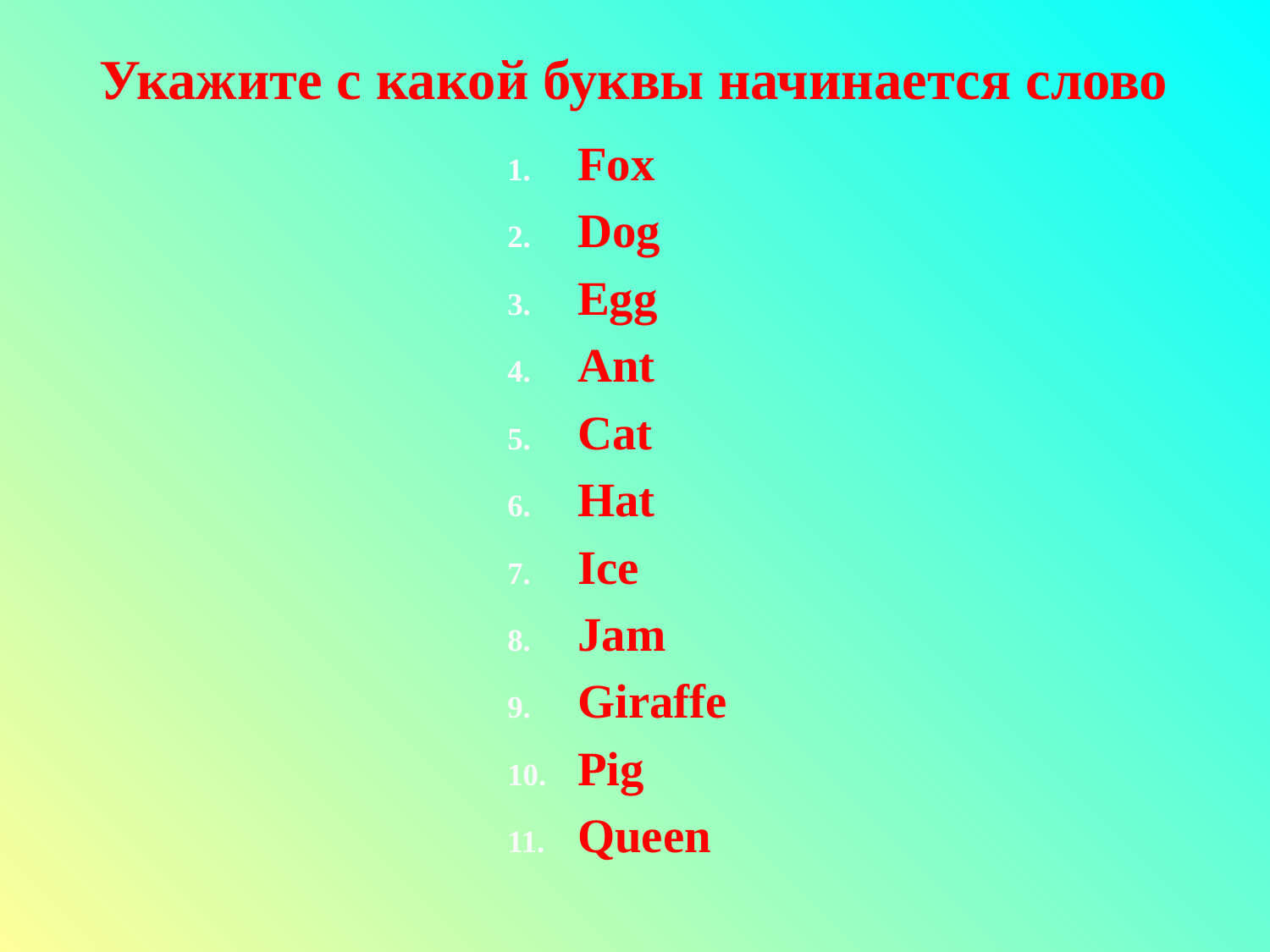

# Укажите с какой буквы начинается слово
Fox
Dog
Egg
Ant
Cat
Hat
Ice
Jam
Giraffe
Pig
Queen